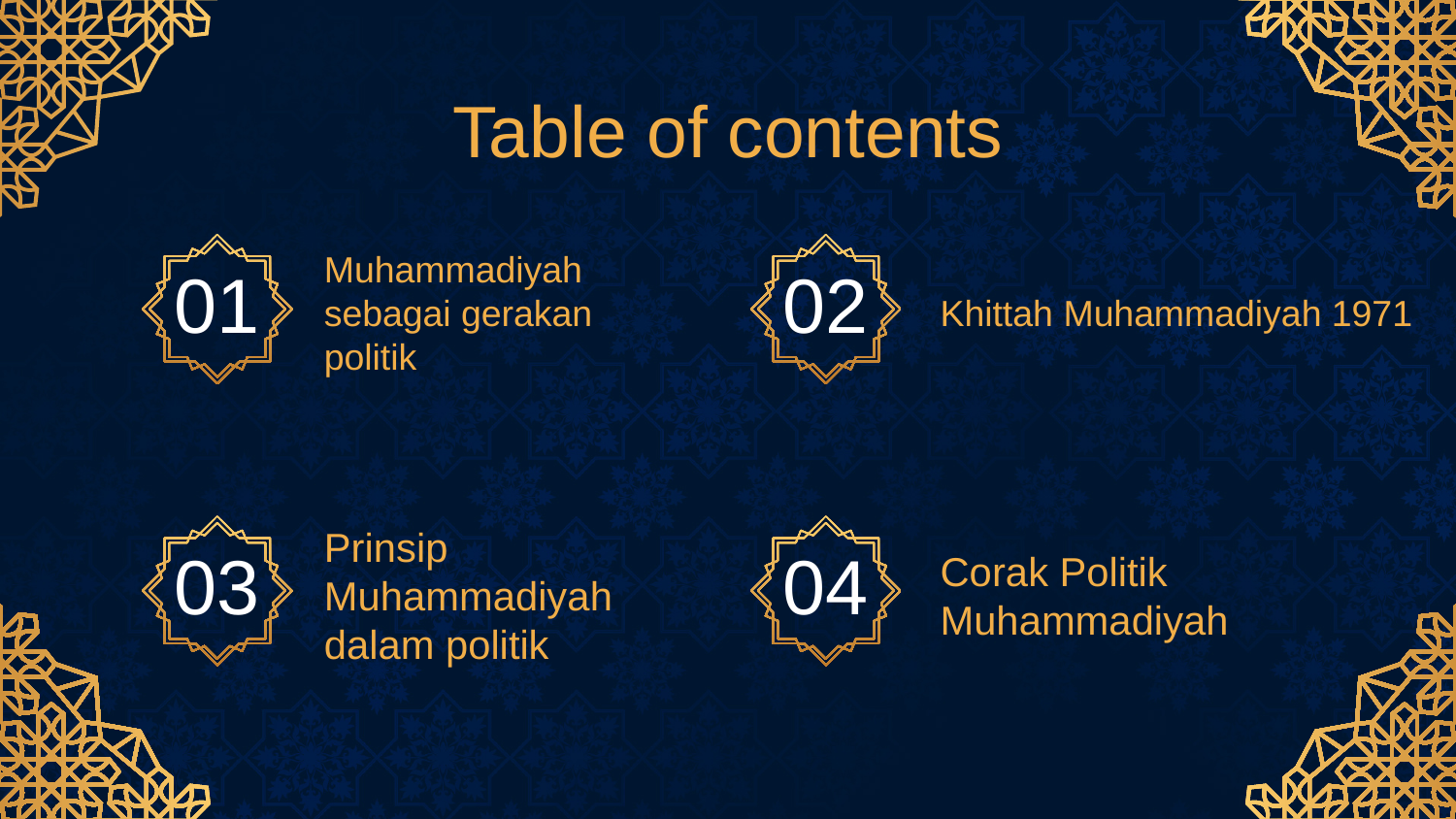

# Table of contents

Muhammadiyah sebagai gerakan politik
Khittah Muhammadiyah 1971
01
02

Prinsip Muhammadiyah dalam politik
Corak Politik Muhammadiyah
03
04